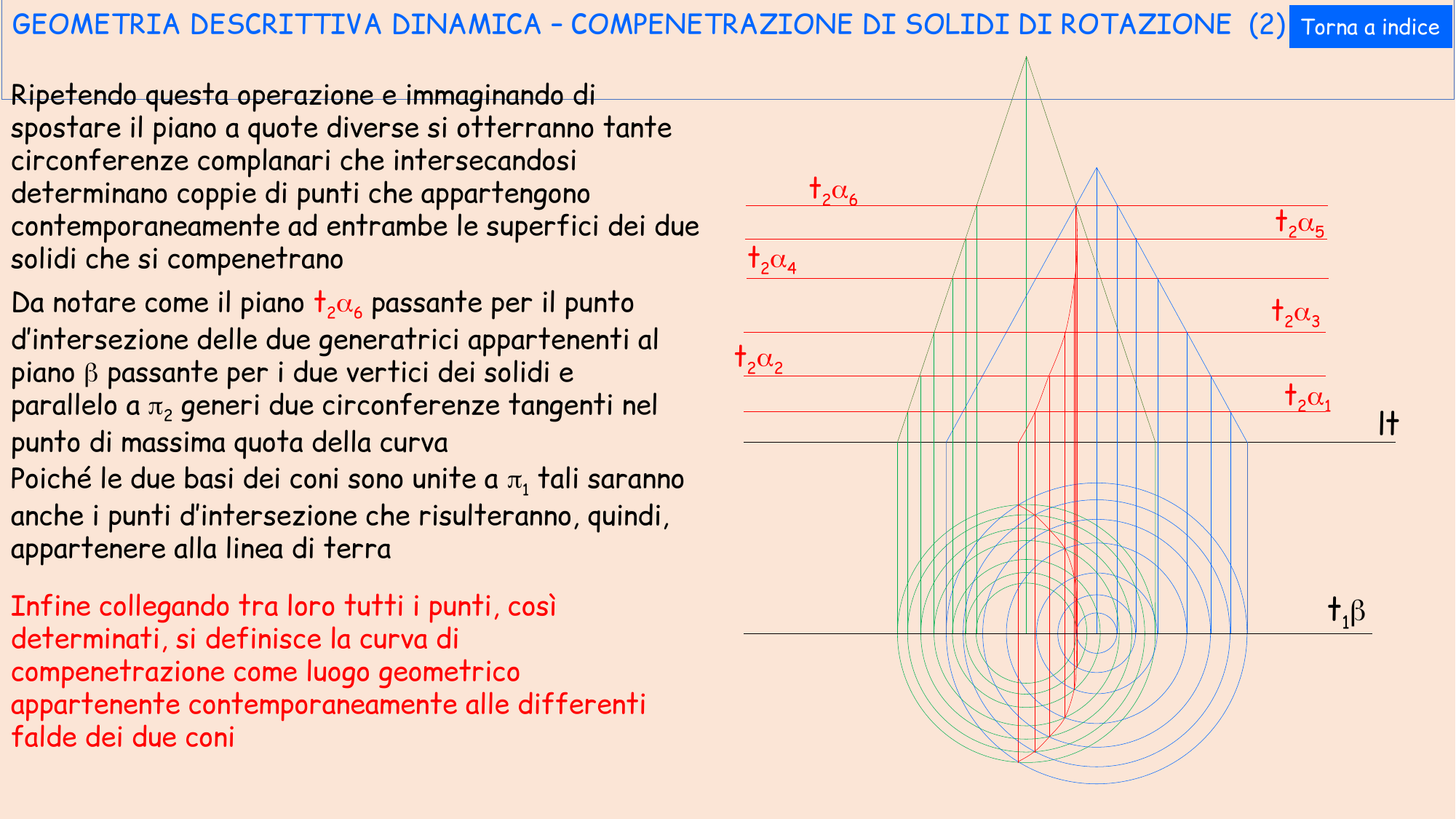

# GEOMETRIA DESCRITTIVA DINAMICA – COMPENETRAZIONE DI SOLIDI DI ROTAZIONE  (2)
Torna a indice
Ripetendo questa operazione e immaginando di spostare il piano a quote diverse si otterranno tante circonferenze complanari che intersecandosi determinano coppie di punti che appartengono contemporaneamente ad entrambe le superfici dei due solidi che si compenetrano
t2α6
t2α5

t2α4
Da notare come il piano t2α6 passante per il punto d’intersezione delle due generatrici appartenenti al piano β passante per i due vertici dei solidi e parallelo a π2 generi due circonferenze tangenti nel punto di massima quota della curva
t2α3
t2α2
t2α1
lt
Poiché le due basi dei coni sono unite a π1 tali saranno anche i punti d’intersezione che risulteranno, quindi, appartenere alla linea di terra

Infine collegando tra loro tutti i punti, così determinati, si definisce la curva di compenetrazione come luogo geometrico appartenente contemporaneamente alle differenti falde dei due coni

t1β